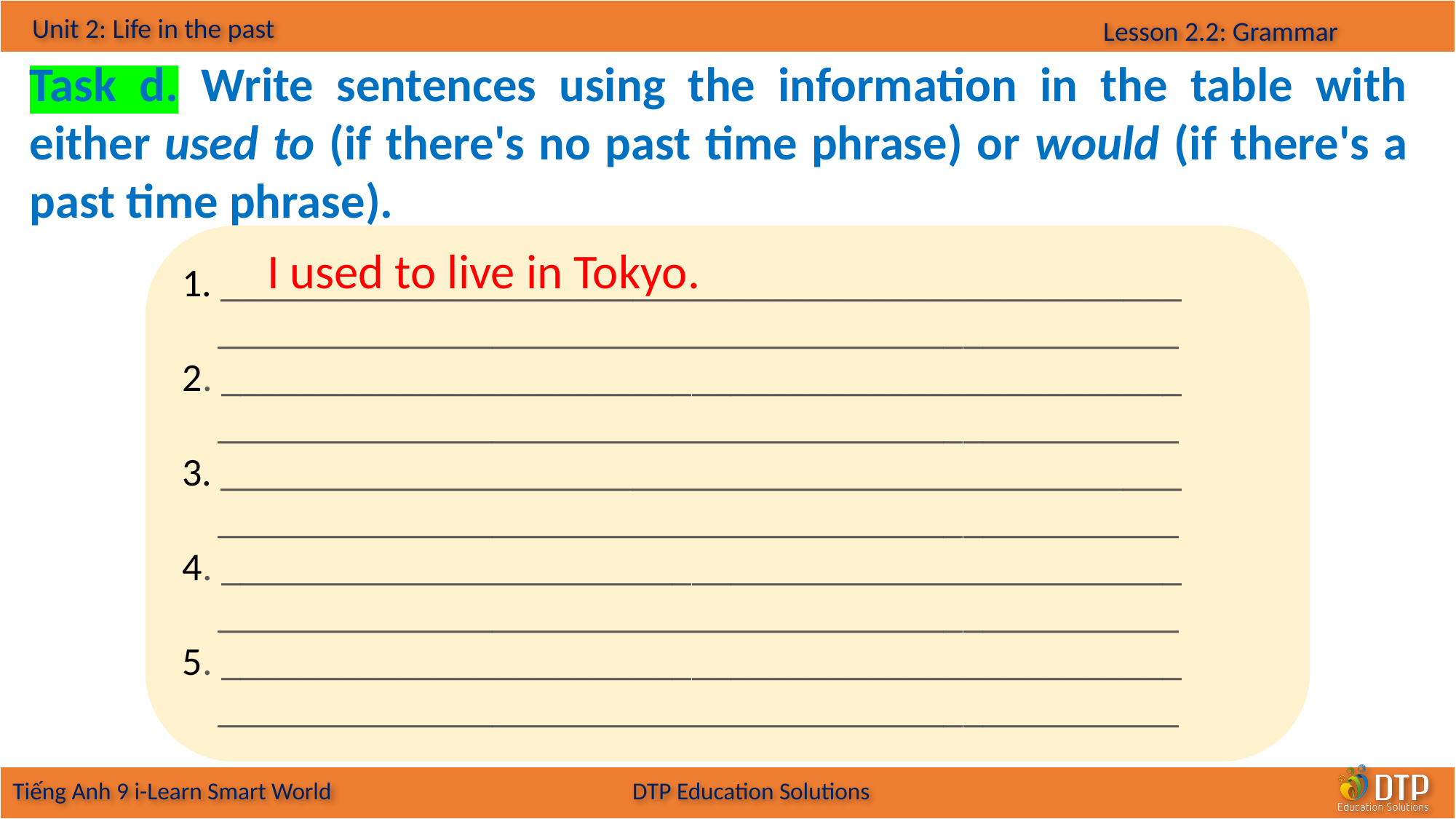

Task d. Write sentences using the information in the table with either used to (if there's no past time phrase) or would (if there's a past time phrase).
1. _________________________________________________
    _________________________________________________
2. _________________________________________________
    _________________________________________________
3. _________________________________________________
    _________________________________________________
4. _________________________________________________
    _________________________________________________
5. _________________________________________________
    _________________________________________________
I used to live in Tokyo.